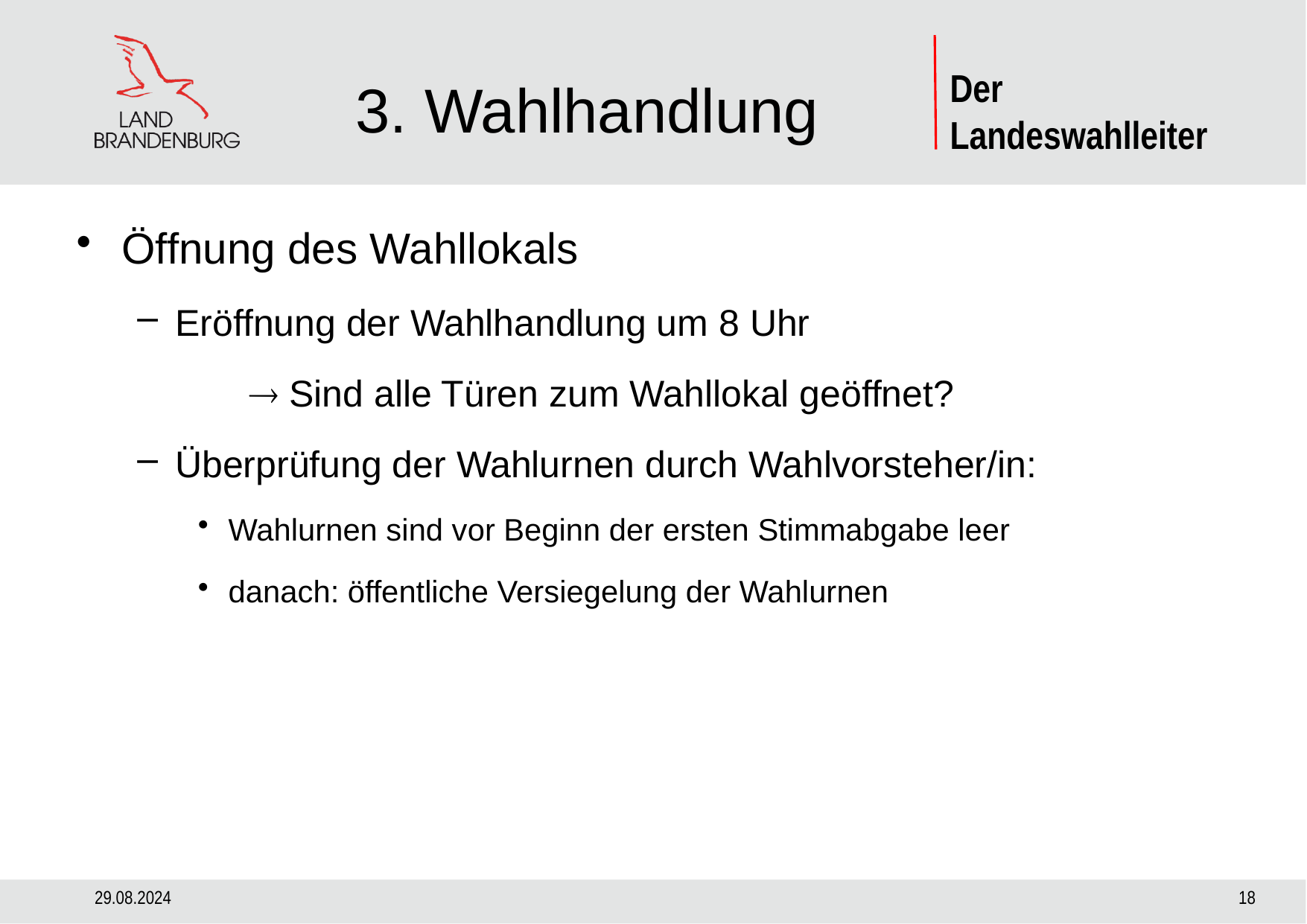

# 3. Wahlhandlung
Öffnung des Wahllokals
Eröffnung der Wahlhandlung um 8 Uhr
	→ Sind alle Türen zum Wahllokal geöffnet?
Überprüfung der Wahlurnen durch Wahlvorsteher/in:
Wahlurnen sind vor Beginn der ersten Stimmabgabe leer
danach: öffentliche Versiegelung der Wahlurnen
29.08.2024